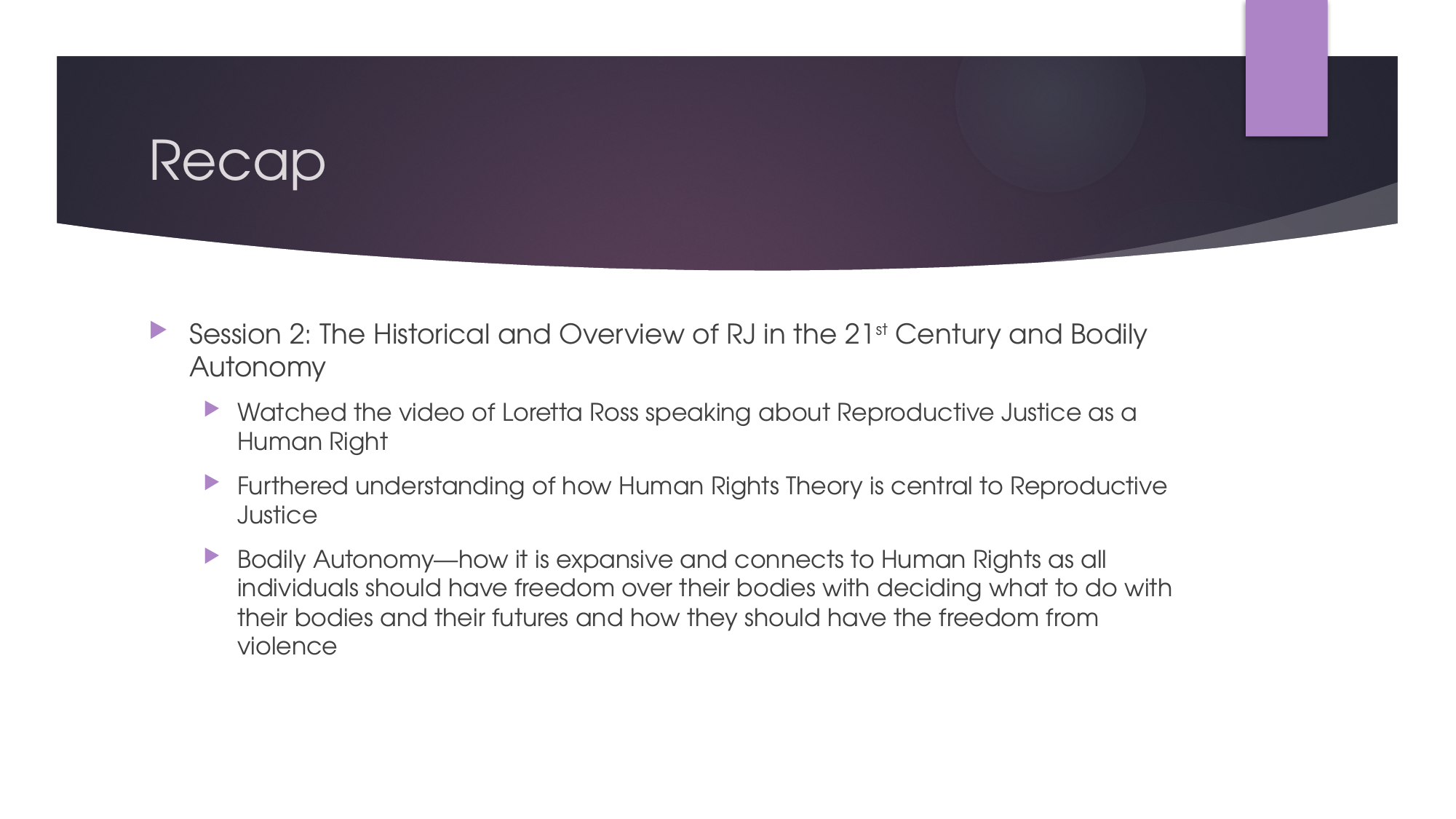

# Recap
Session 2: The Historical and Overview of RJ in the 21st Century and Bodily Autonomy
Watched the video of Loretta Ross speaking about Reproductive Justice as a Human Right
Furthered understanding of how Human Rights Theory is central to Reproductive Justice
Bodily Autonomy—how it is expansive and connects to Human Rights as all individuals should have freedom over their bodies with deciding what to do with their bodies and their futures and how they should have the freedom from violence